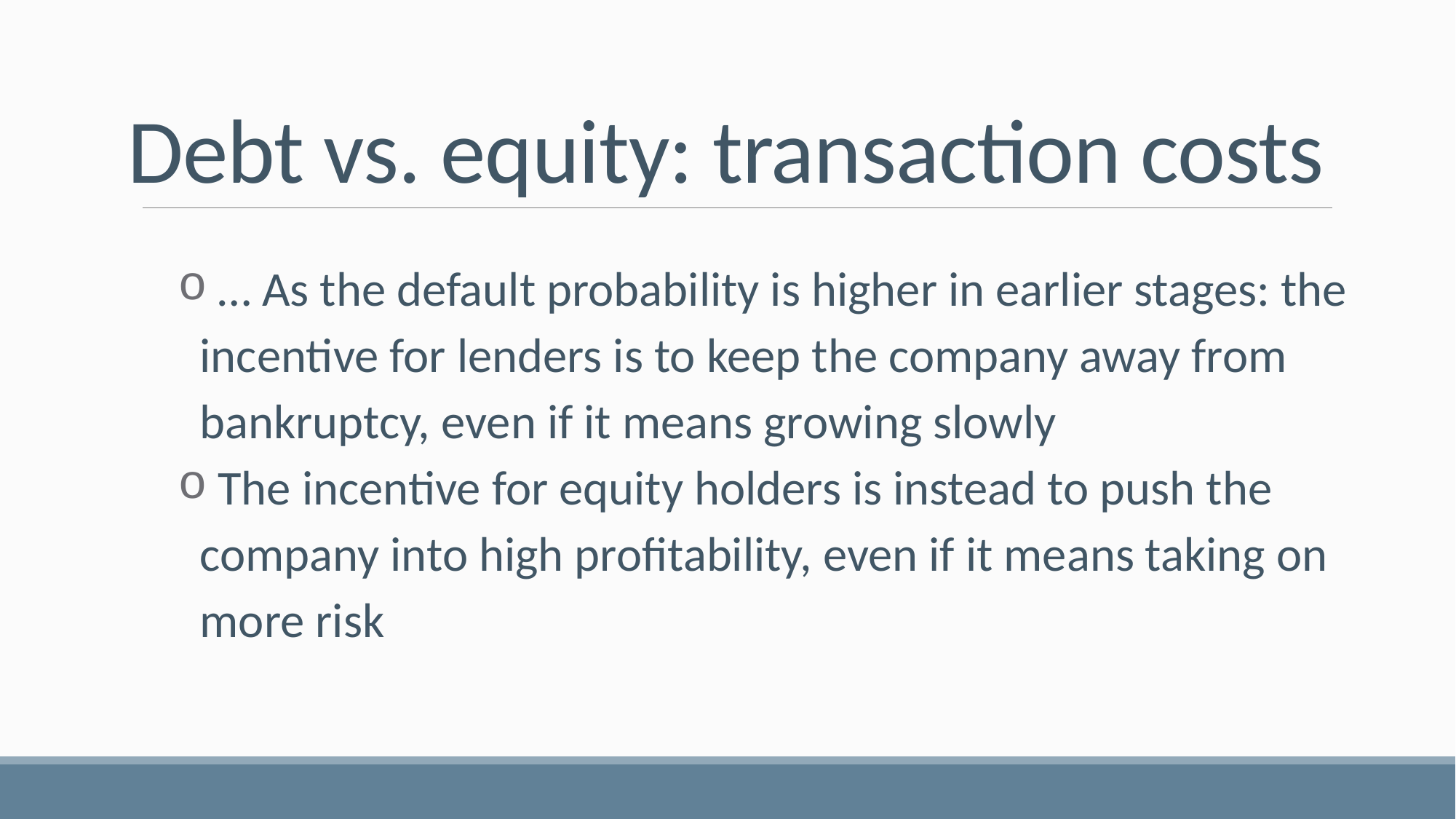

# Debt vs. equity: transaction costs
 … As the default probability is higher in earlier stages: the incentive for lenders is to keep the company away from bankruptcy, even if it means growing slowly
 The incentive for equity holders is instead to push the company into high profitability, even if it means taking on more risk